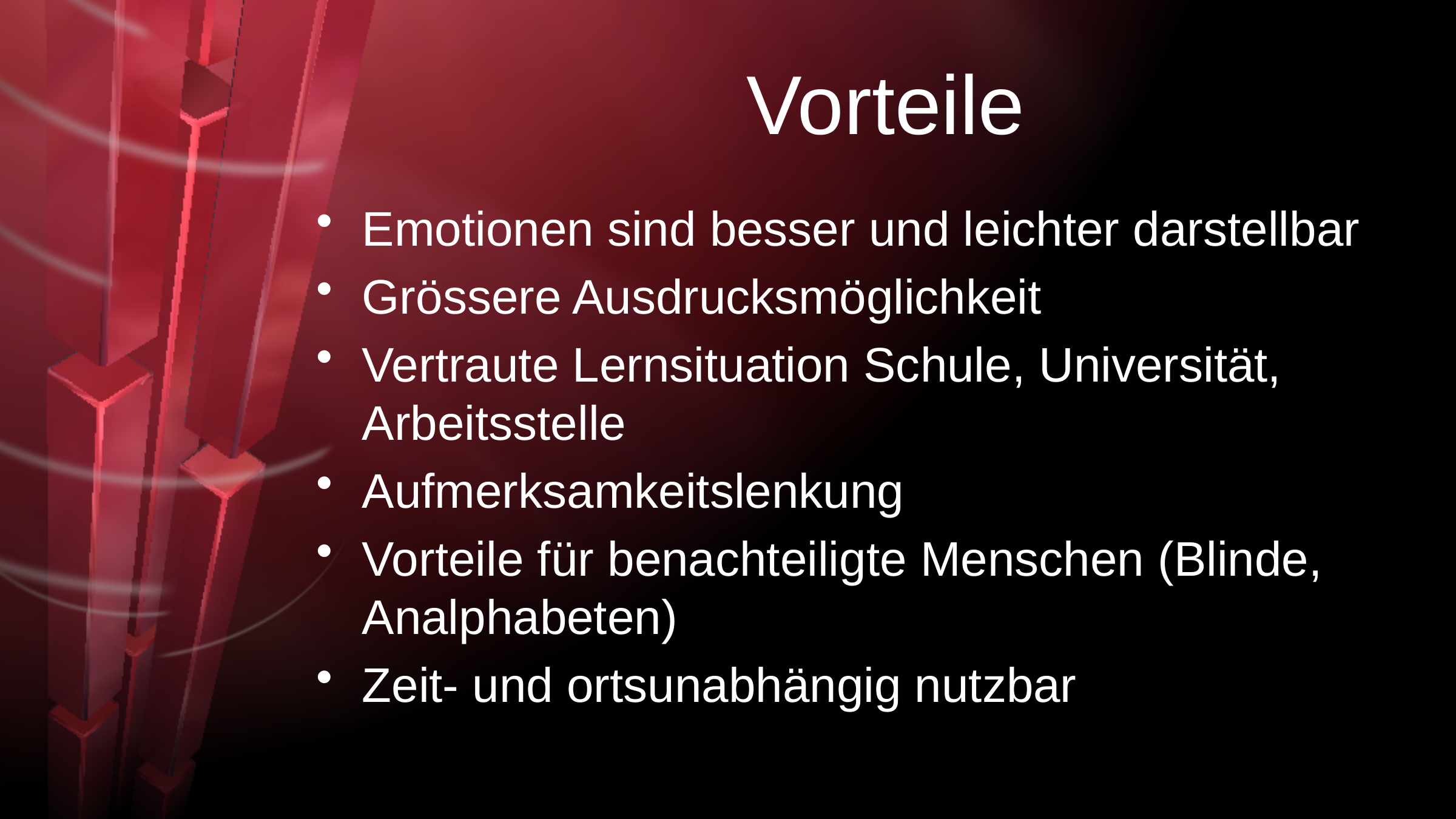

# Vorteile
Emotionen sind besser und leichter darstellbar
Grössere Ausdrucksmöglichkeit
Vertraute Lernsituation Schule, Universität, Arbeitsstelle
Aufmerksamkeitslenkung
Vorteile für benachteiligte Menschen (Blinde, Analphabeten)
Zeit- und ortsunabhängig nutzbar